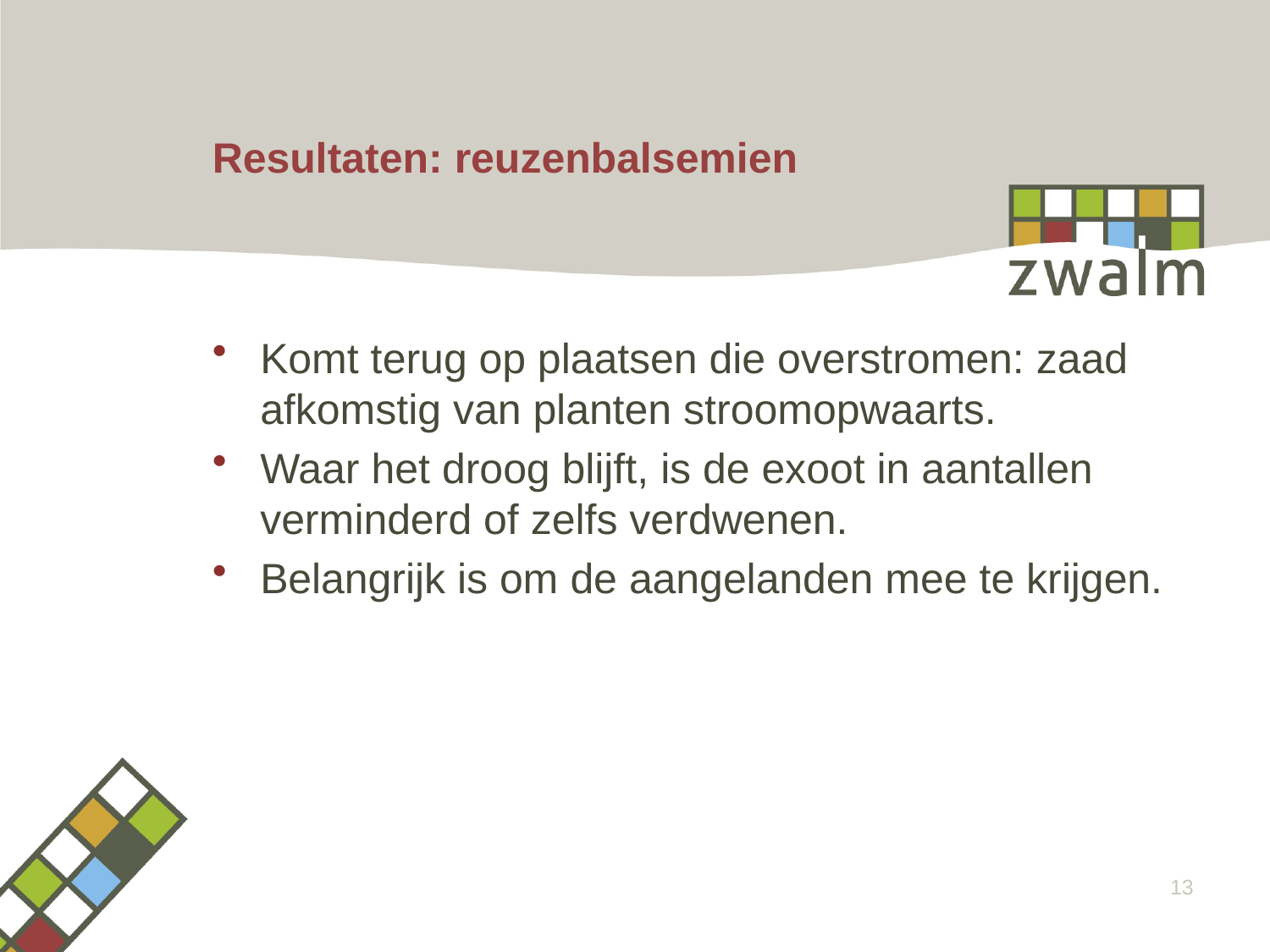

# Resultaten: reuzenbalsemien
Komt terug op plaatsen die overstromen: zaad afkomstig van planten stroomopwaarts.
Waar het droog blijft, is de exoot in aantallen verminderd of zelfs verdwenen.
Belangrijk is om de aangelanden mee te krijgen.
13